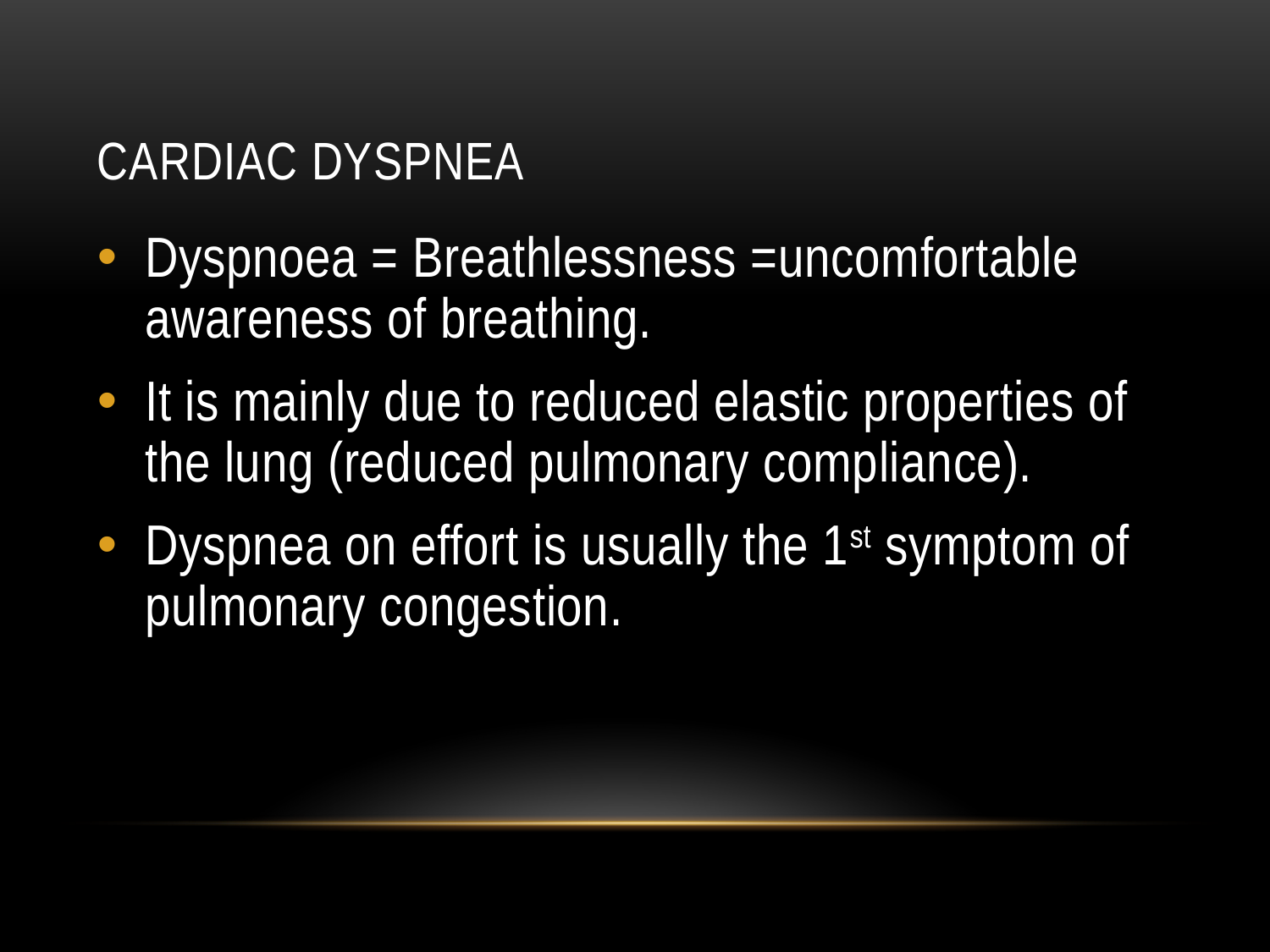

# Cardiac dyspnea
Dyspnoea = Breathlessness =uncomfortable awareness of breathing.
It is mainly due to reduced elastic properties of the lung (reduced pulmonary compliance).
Dyspnea on effort is usually the 1st symptom of pulmonary congestion.